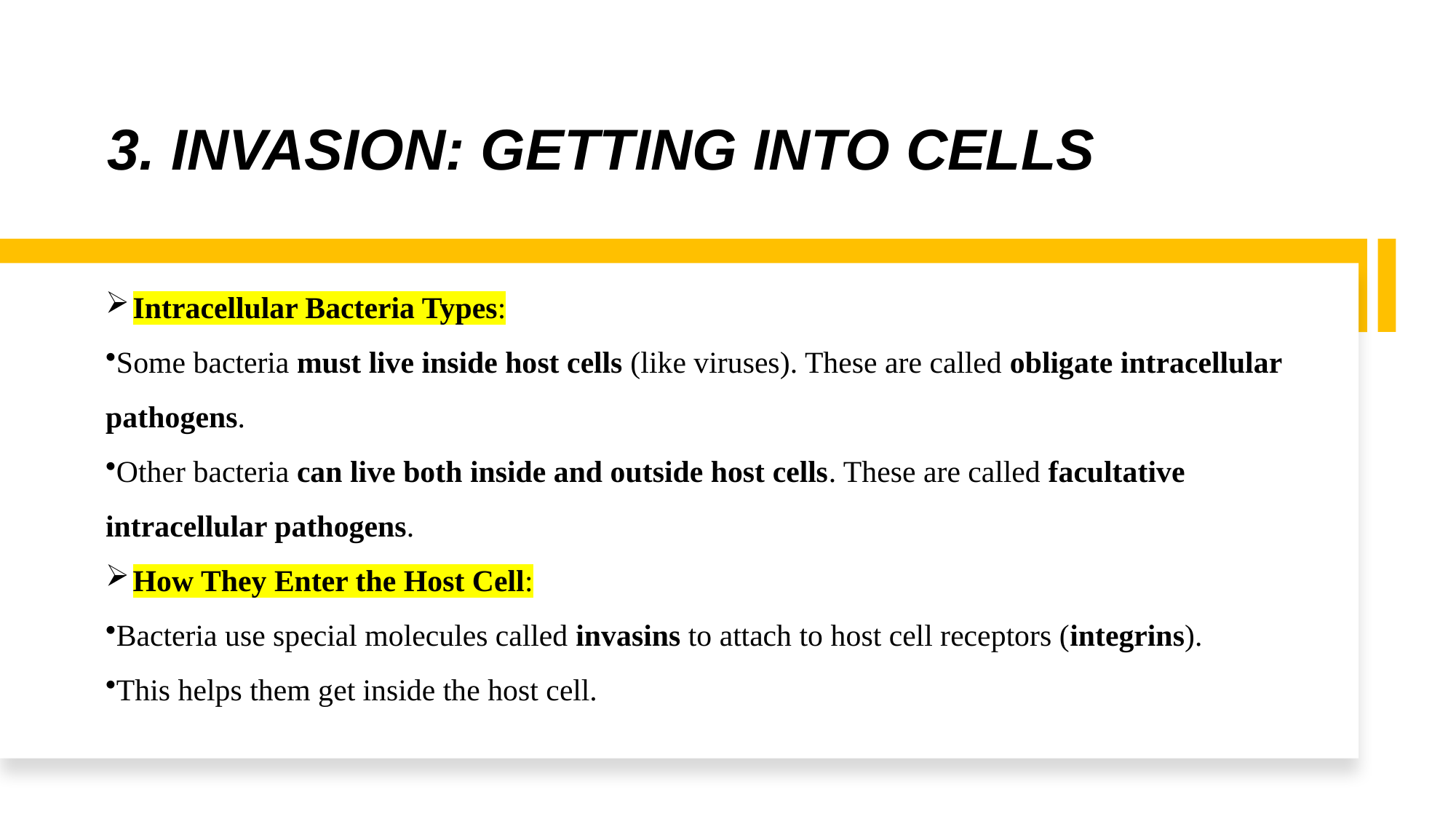

# 3. INVASION: GETTING INTO CELLS

Intracellular Bacteria Types:
Some bacteria must live inside host cells (like viruses). These are called obligate intracellular pathogens.
Other bacteria can live both inside and outside host cells. These are called facultative intracellular pathogens.
How They Enter the Host Cell:
Bacteria use special molecules called invasins to attach to host cell receptors (integrins).
This helps them get inside the host cell.